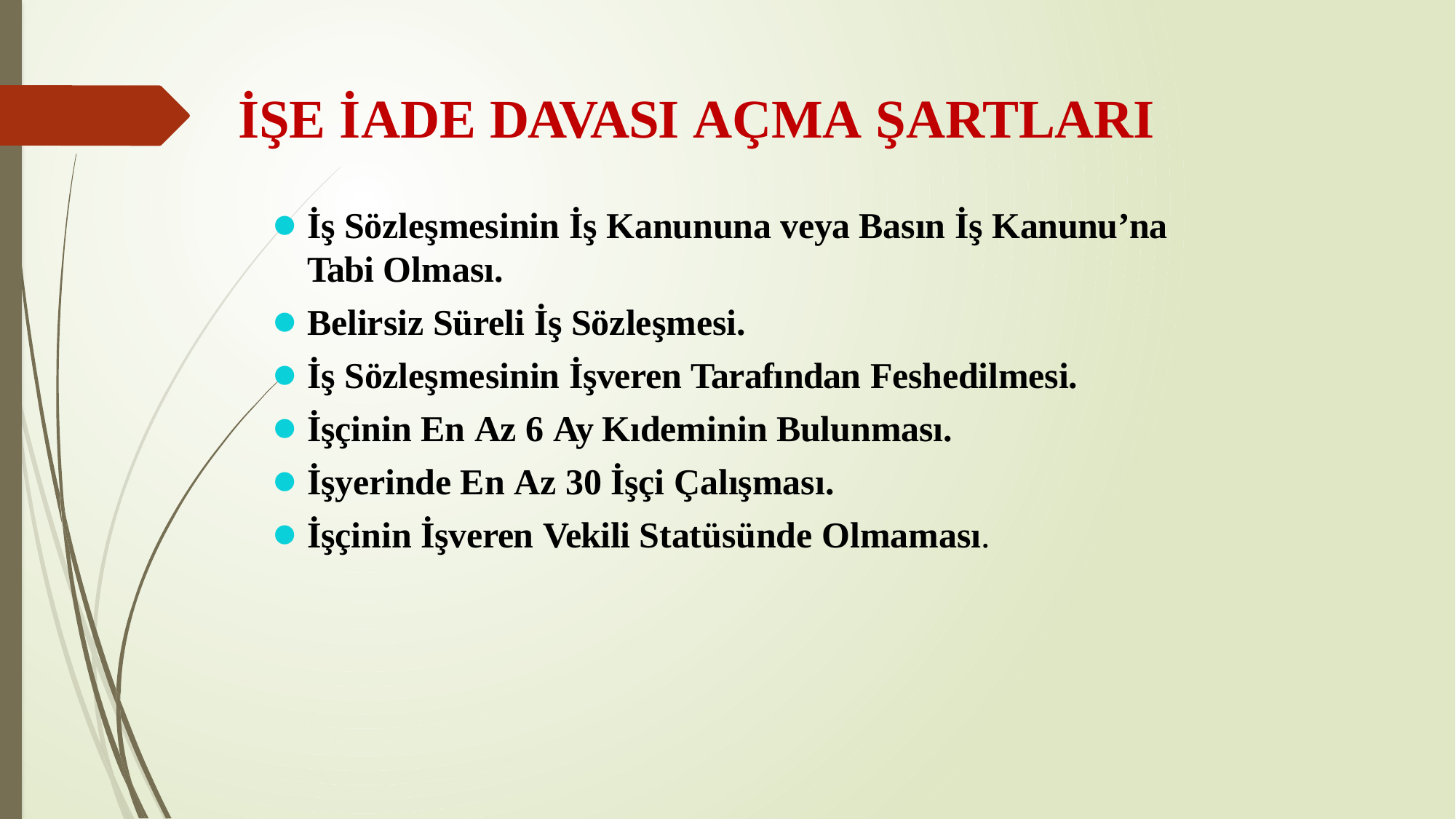

# İŞE İADE DAVASI AÇMA ŞARTLARI
İş Sözleşmesinin İş Kanununa veya Basın İş Kanunu’na  Tabi Olması.
Belirsiz Süreli İş Sözleşmesi.
İş Sözleşmesinin İşveren Tarafından Feshedilmesi.
İşçinin En Az 6 Ay Kıdeminin Bulunması.
İşyerinde En Az 30 İşçi Çalışması.
İşçinin İşveren Vekili Statüsünde Olmaması.